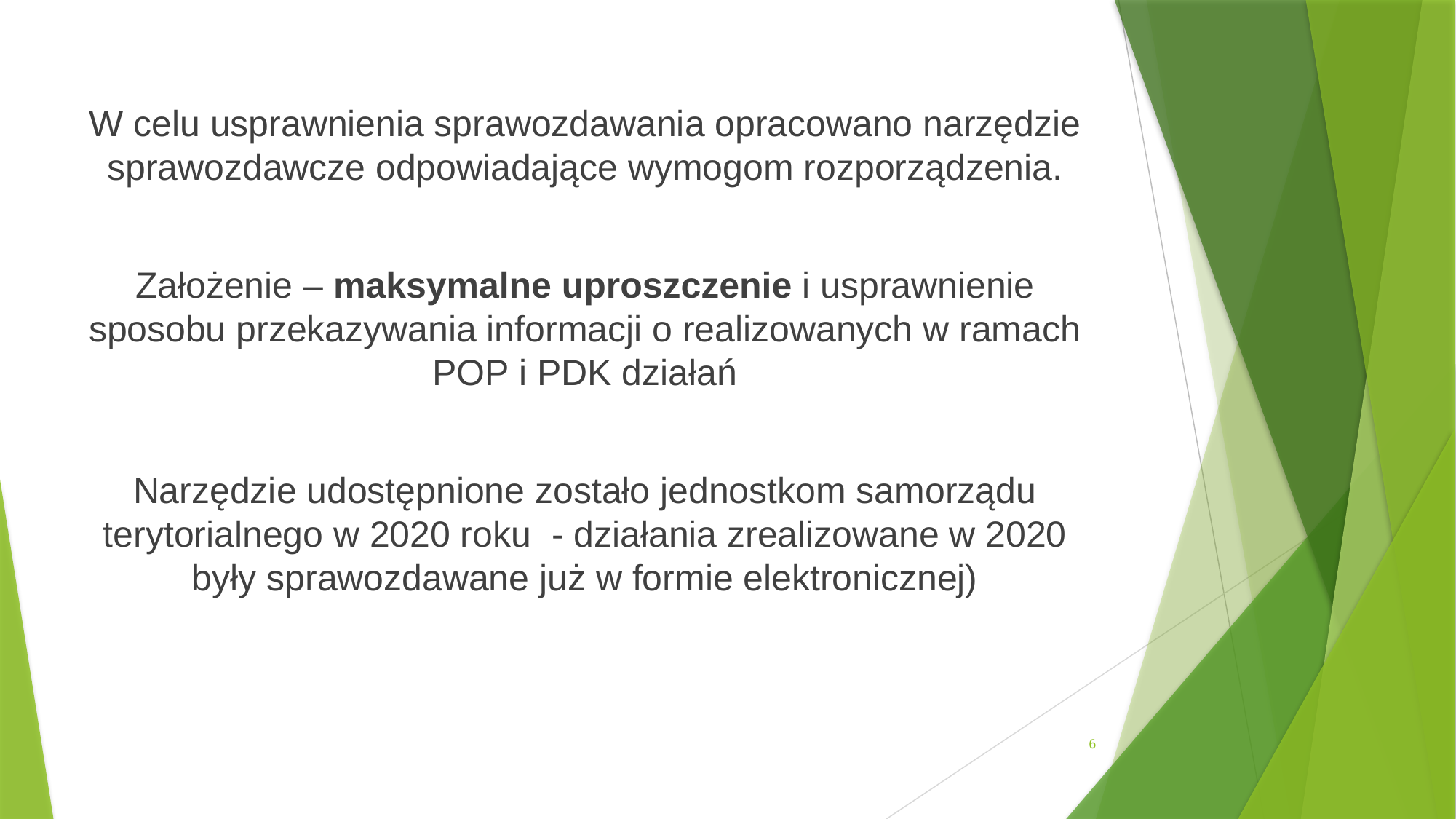

W celu usprawnienia sprawozdawania opracowano narzędzie sprawozdawcze odpowiadające wymogom rozporządzenia.

Założenie – maksymalne uproszczenie i usprawnienie sposobu przekazywania informacji o realizowanych w ramach POP i PDK działań

Narzędzie udostępnione zostało jednostkom samorządu terytorialnego w 2020 roku  - działania zrealizowane w 2020 były sprawozdawane już w formie elektronicznej)
6